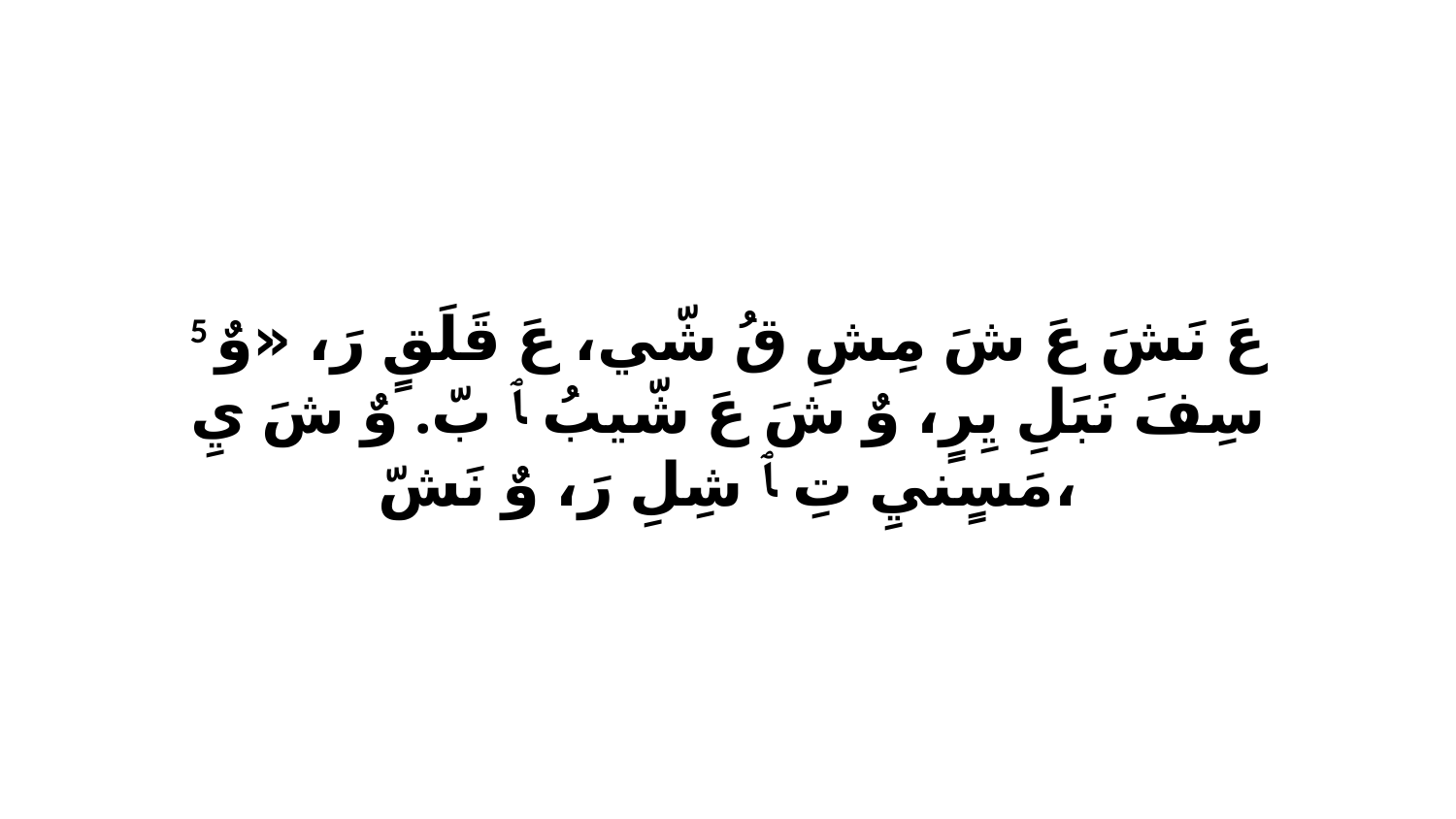

5 عَ نَشَ عَ شَ مِشِ قُ شّي، عَ قَلَقٍ رَ، «وٌ سِفَ نَبَلِ يِرٍ، وٌ شَ عَ شّيبُ ﭑ بّ. وٌ شَ يِ مَسٍنيِ تِ ﭑ شِلِ رَ، وٌ نَشّ،